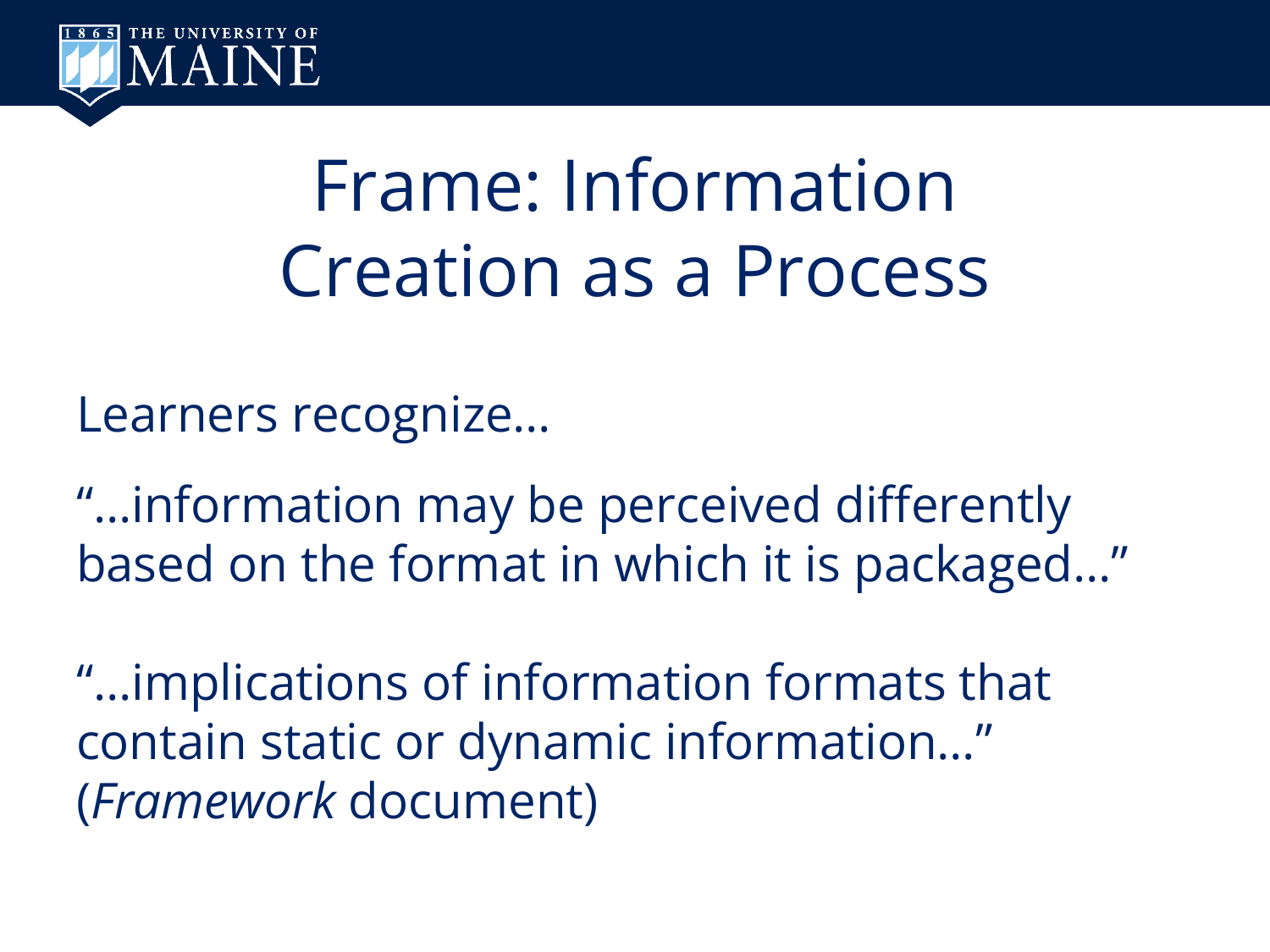

# Frame: Information Creation as a Process
Learners recognize…
“…information may be perceived differently based on the format in which it is packaged…”

“…implications of information formats that contain static or dynamic information…”
(Framework document)